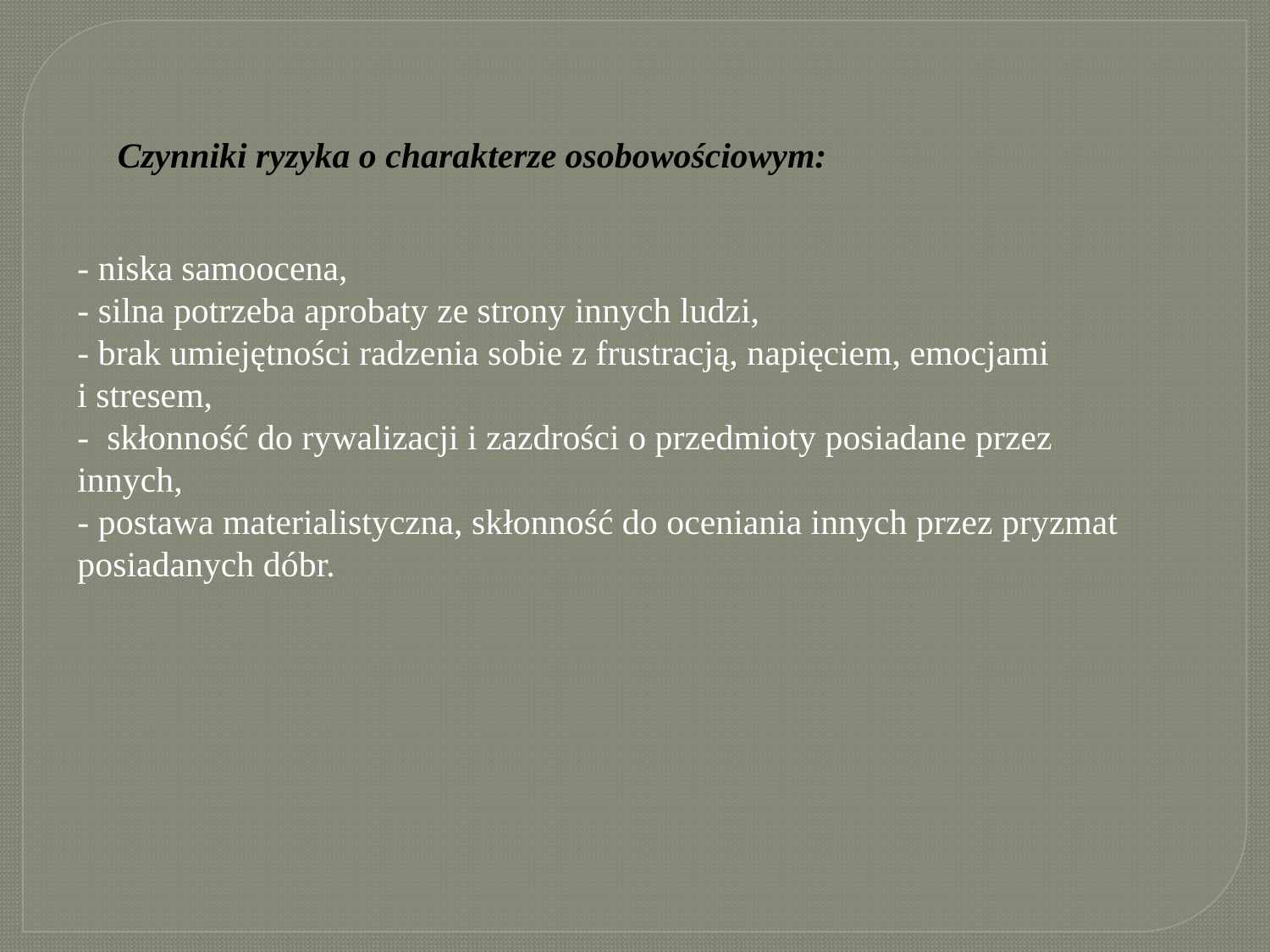

Czynniki ryzyka o charakterze osobowościowym:
- niska samoocena,
- silna potrzeba aprobaty ze strony innych ludzi,
- brak umiejętności radzenia sobie z frustracją, napięciem, emocjami
i stresem,
-  skłonność do rywalizacji i zazdrości o przedmioty posiadane przez innych,
- postawa materialistyczna, skłonność do oceniania innych przez pryzmat posiadanych dóbr.